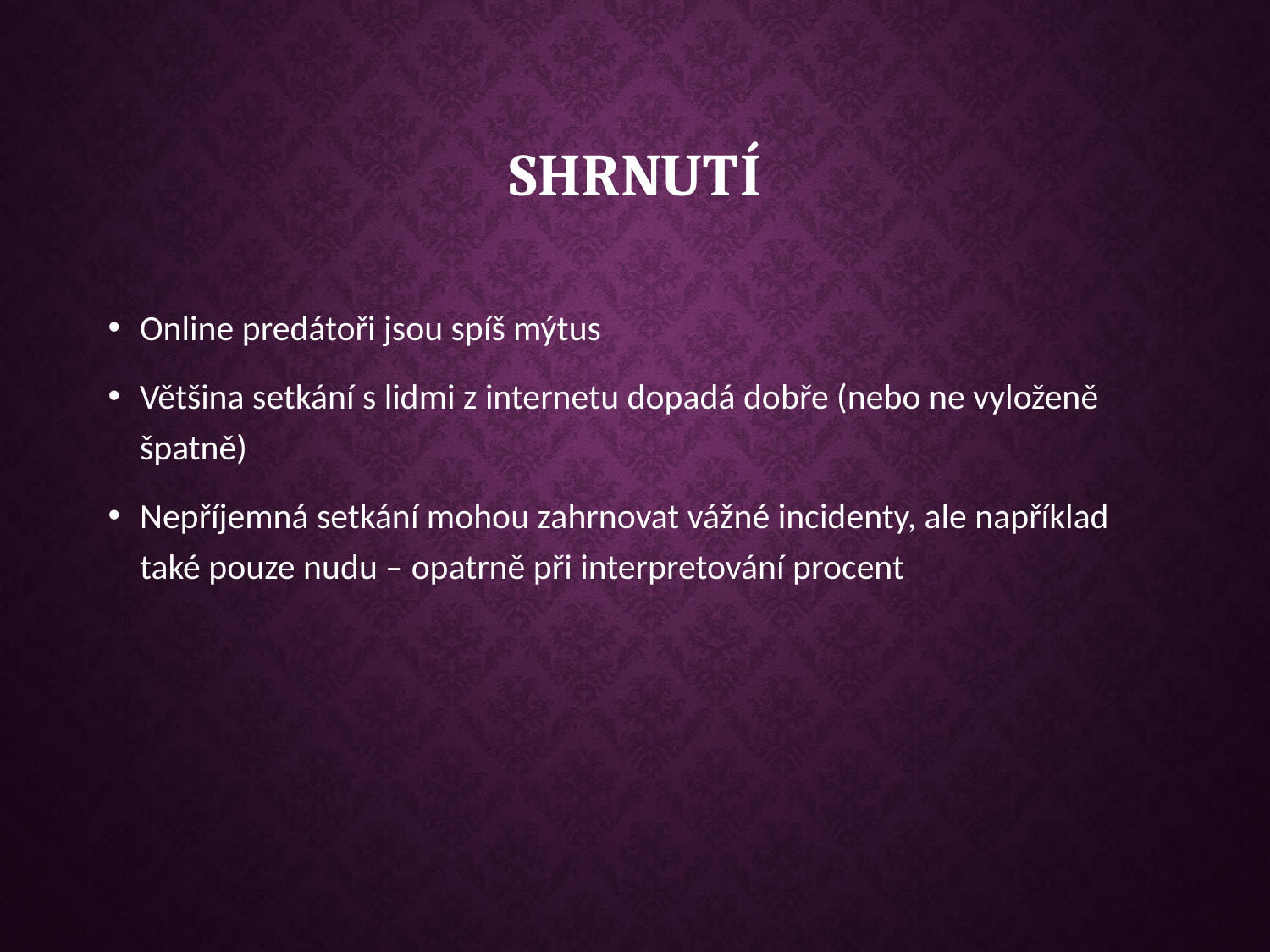

# Shrnutí
Online predátoři jsou spíš mýtus
Většina setkání s lidmi z internetu dopadá dobře (nebo ne vyloženě špatně)
Nepříjemná setkání mohou zahrnovat vážné incidenty, ale například také pouze nudu – opatrně při interpretování procent